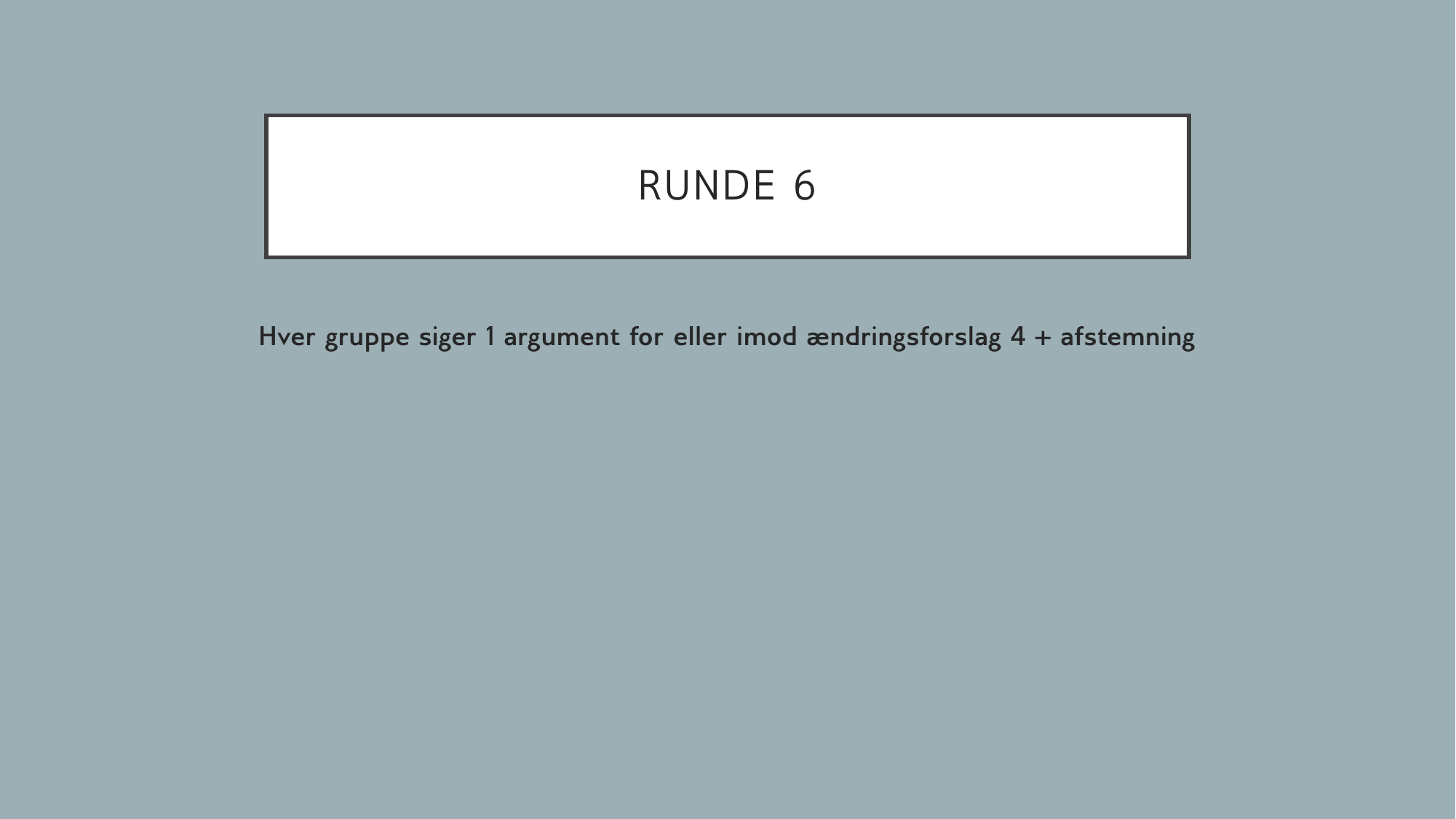

# Runde 6
Hver gruppe siger 1 argument for eller imod ændringsforslag 4 + afstemning